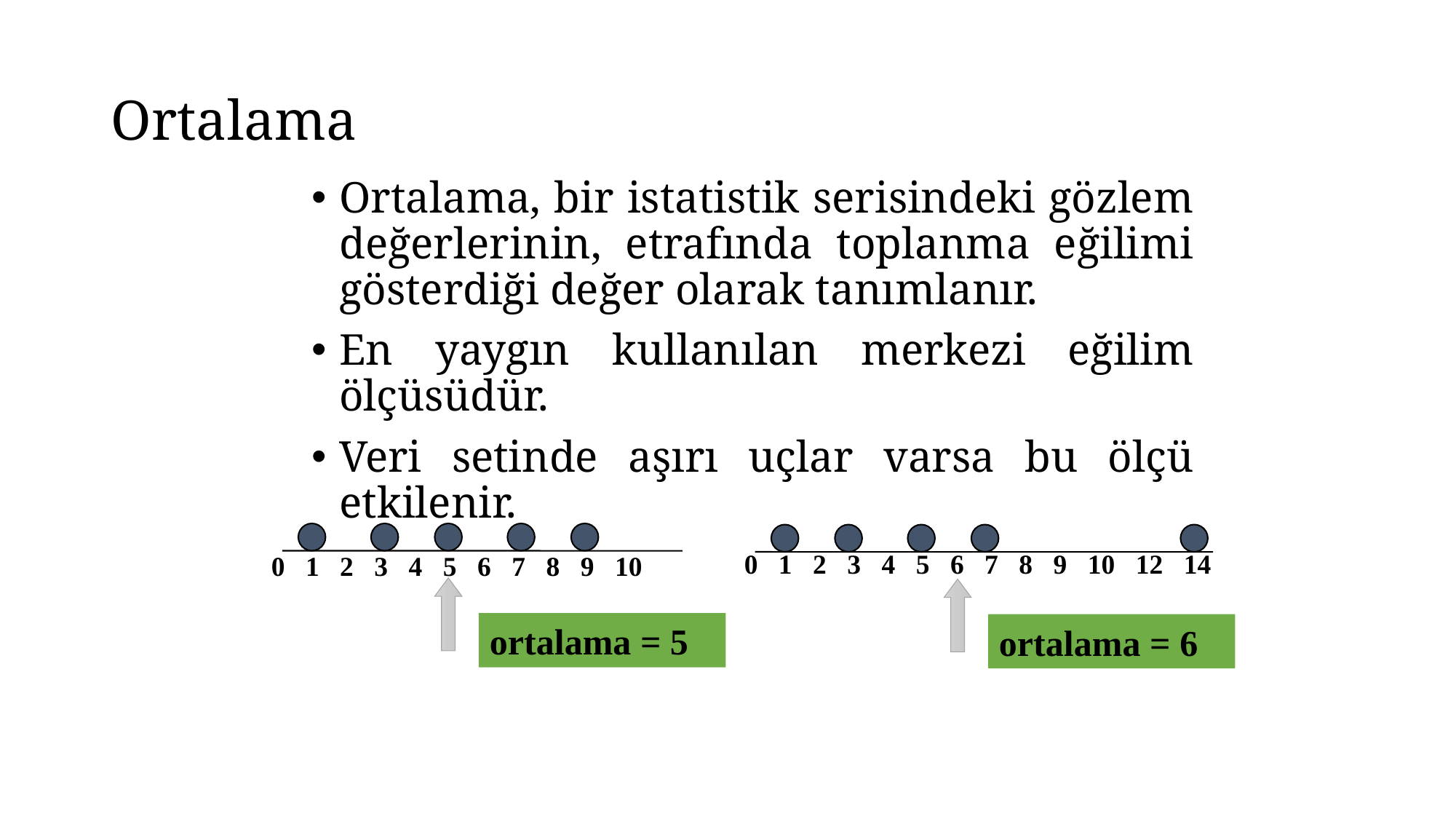

# Ortalama
Ortalama, bir istatistik serisindeki gözlem değerlerinin, etrafında toplanma eğilimi gösterdiği değer olarak tanımlanır.
En yaygın kullanılan merkezi eğilim ölçüsüdür.
Veri setinde aşırı uçlar varsa bu ölçü etkilenir.

0   1   2   3   4   5   6   7   8   9   10   12   14
0   1   2   3   4   5   6   7   8   9   10

ortalama = 5
ortalama = 6